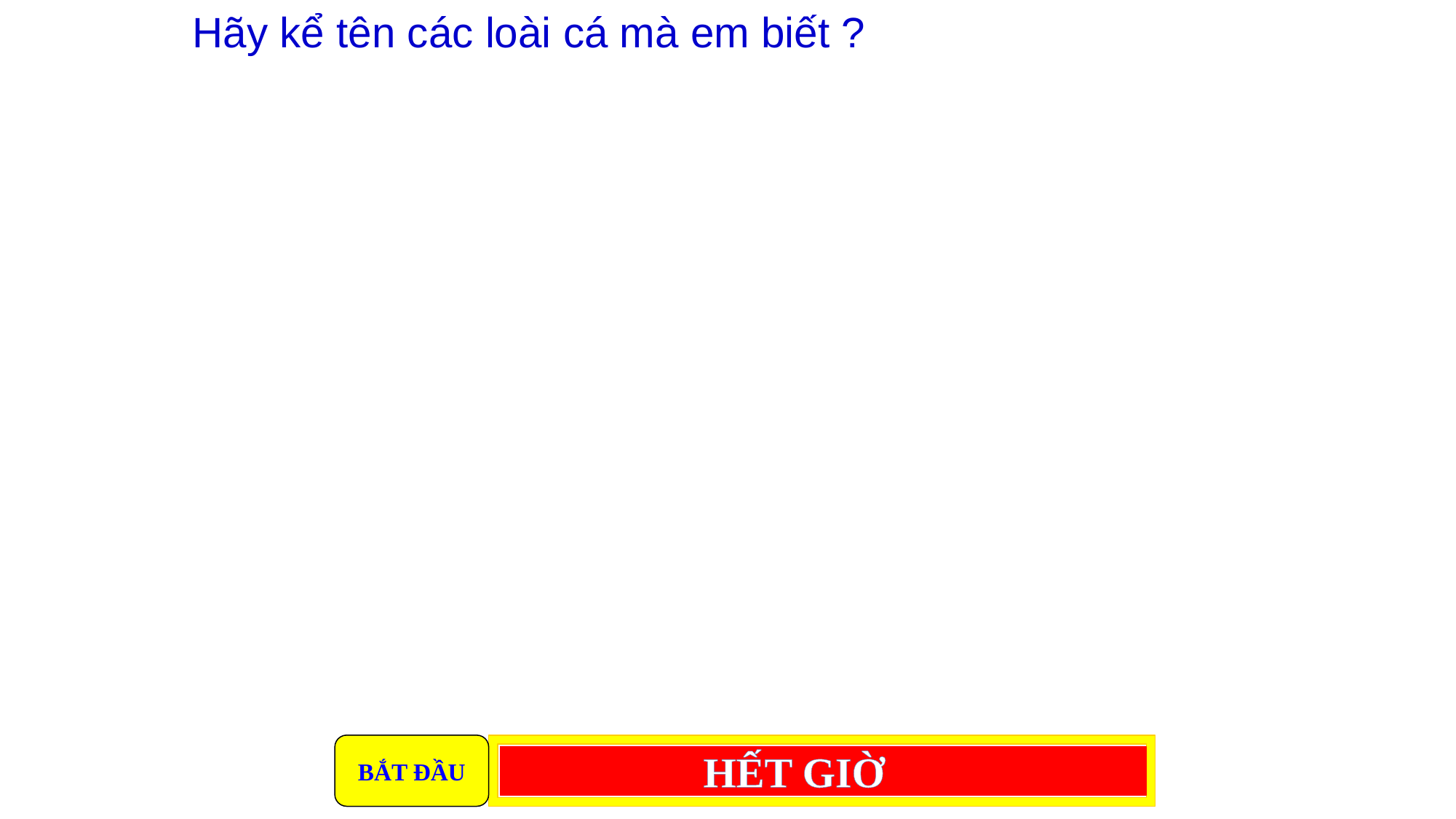

Hãy kể tên các loài cá mà em biết ?
BẮT ĐẦU

HẾT GIỜ